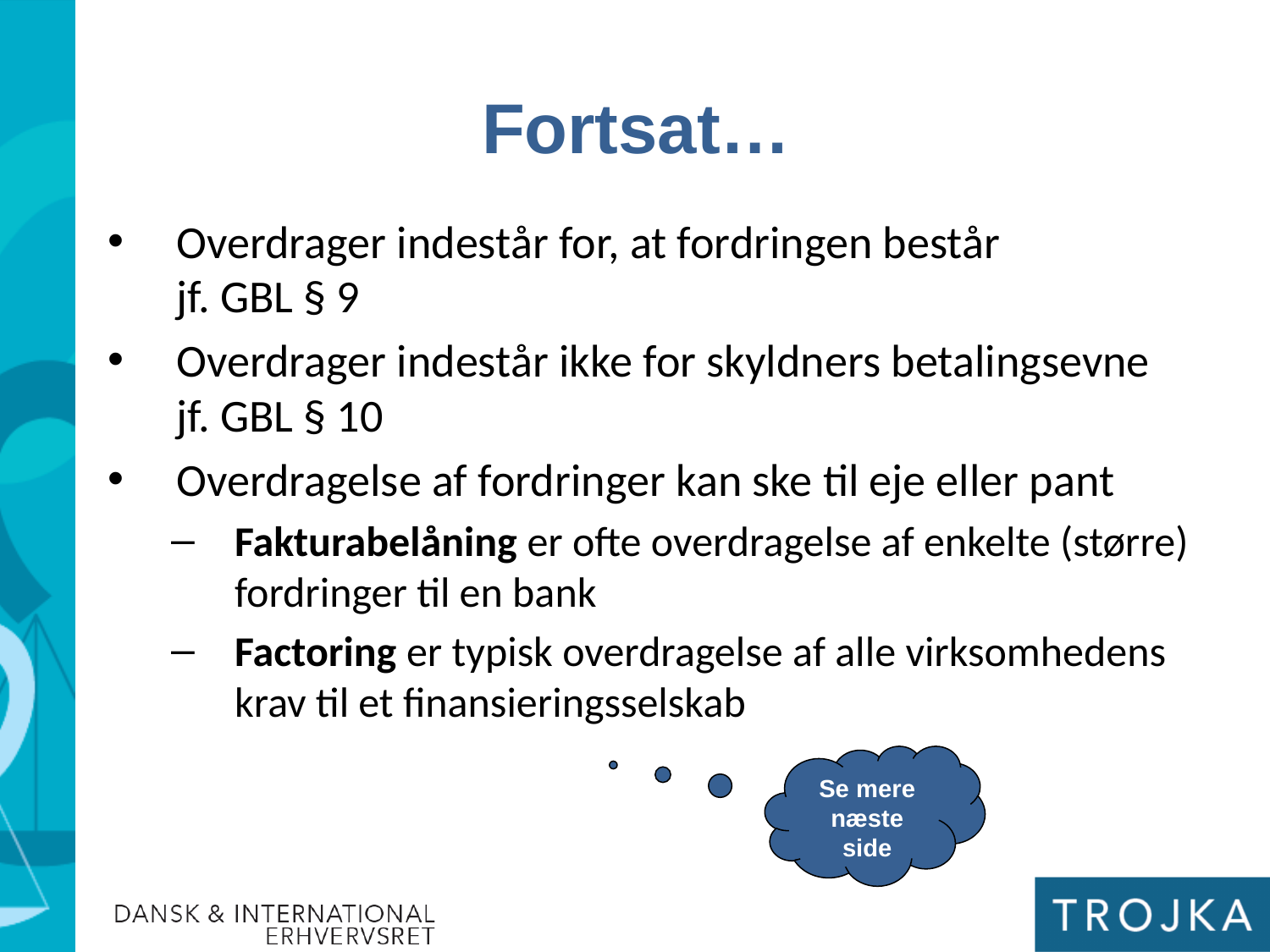

Fortsat…
Overdrager indestår for, at fordringen består
jf. GBL § 9
Overdrager indestår ikke for skyldners betalingsevne
jf. GBL § 10
Overdragelse af fordringer kan ske til eje eller pant
Fakturabelåning er ofte overdragelse af enkelte (større) fordringer til en bank
Factoring er typisk overdragelse af alle virksomhedens krav til et finansieringsselskab

Se mere næste side